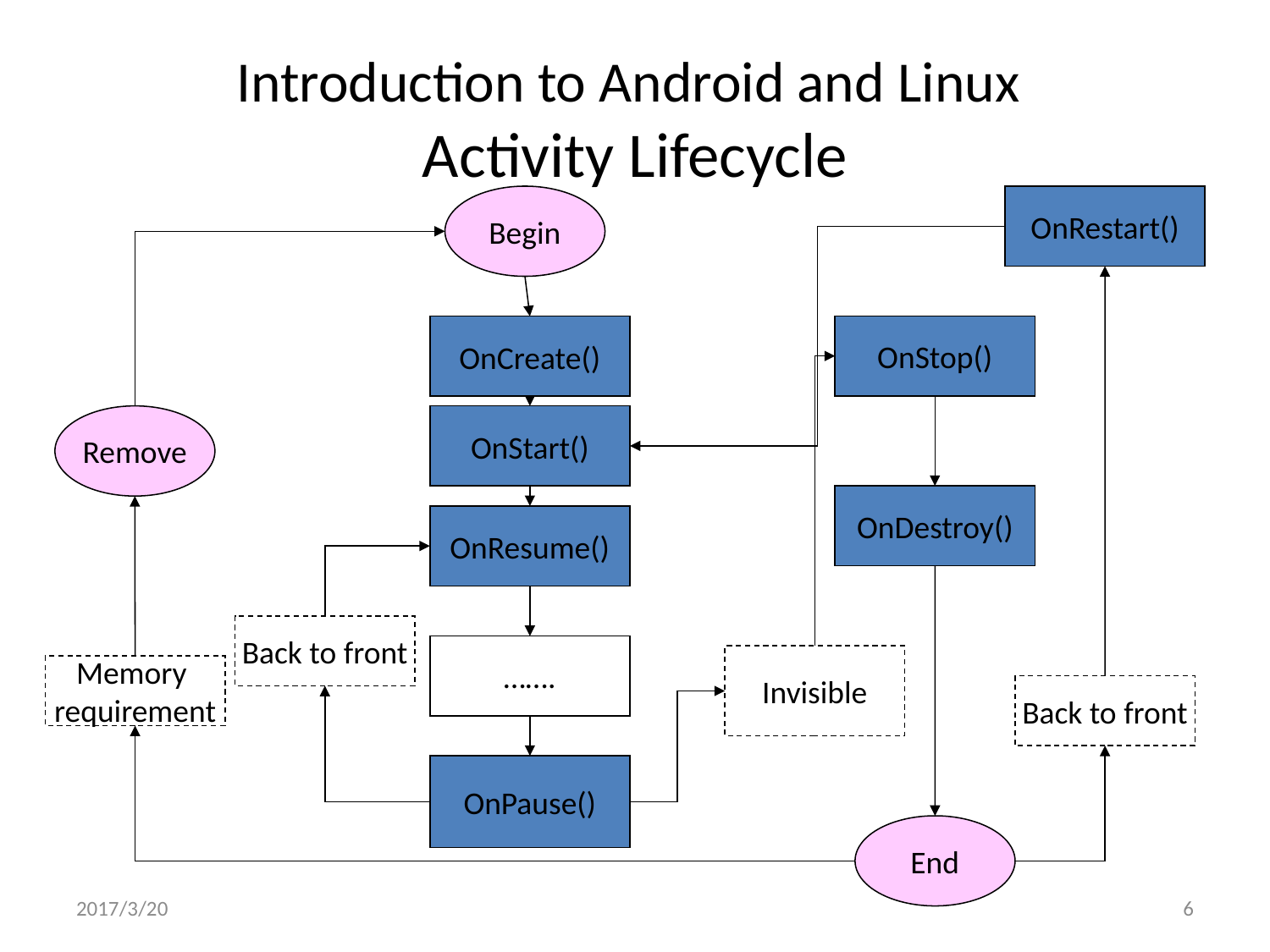

# Introduction to Android and Linux Activity Lifecycle
Begin
OnRestart()
OnStop()
OnCreate()
Remove
OnStart()
OnDestroy()
OnResume()
Back to front
…….
Invisible
Memory
requirement
Back to front
OnPause()
End
2017/3/20
6